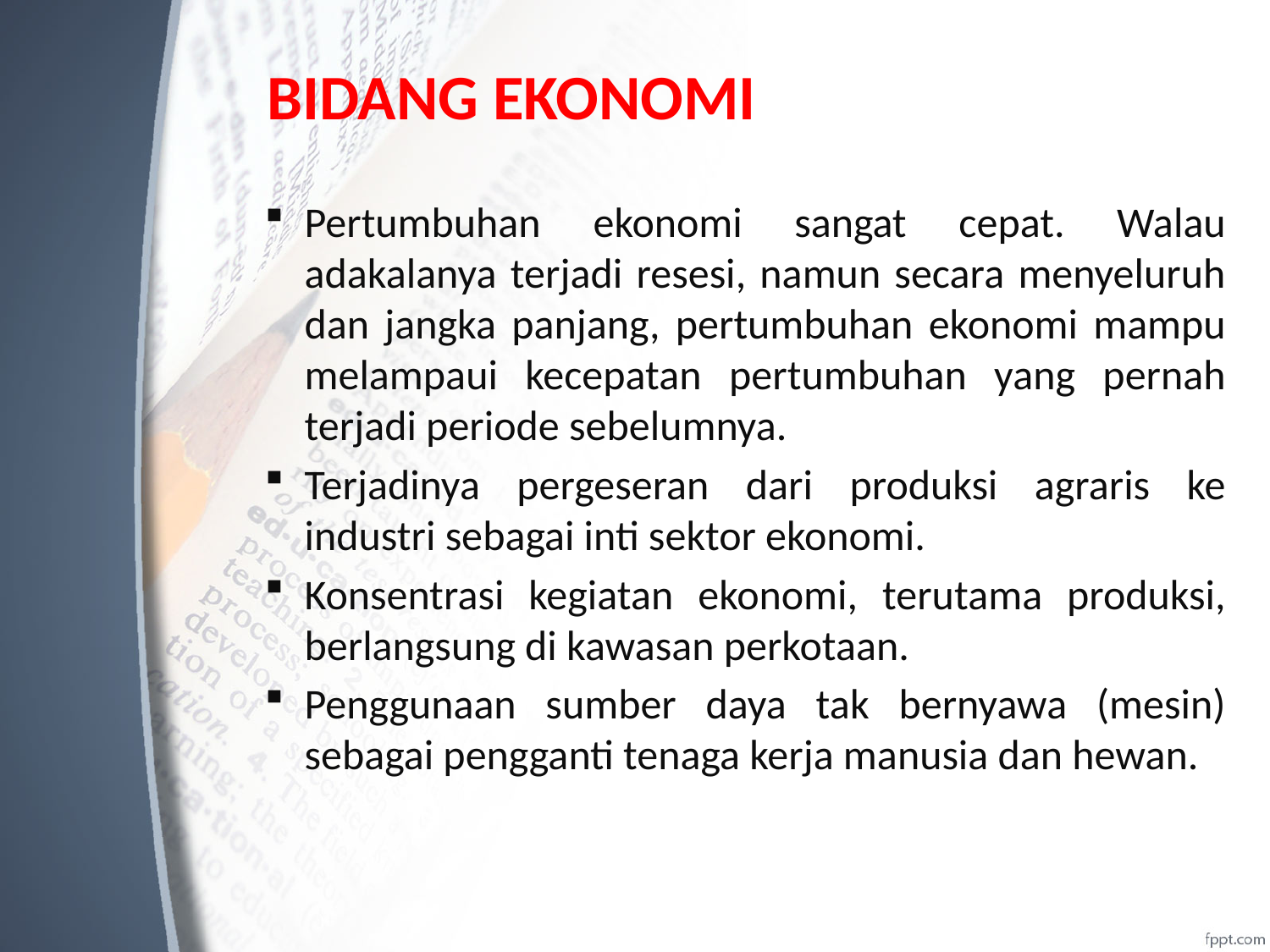

# BIDANG EKONOMI
Pertumbuhan ekonomi sangat cepat. Walau adakalanya terjadi resesi, namun secara menyeluruh dan jangka panjang, pertumbuhan ekonomi mampu melampaui kecepatan pertumbuhan yang pernah terjadi periode sebelumnya.
Terjadinya pergeseran dari produksi agraris ke industri sebagai inti sektor ekonomi.
Konsentrasi kegiatan ekonomi, terutama produksi, berlangsung di kawasan perkotaan.
Penggunaan sumber daya tak bernyawa (mesin) sebagai pengganti tenaga kerja manusia dan hewan.